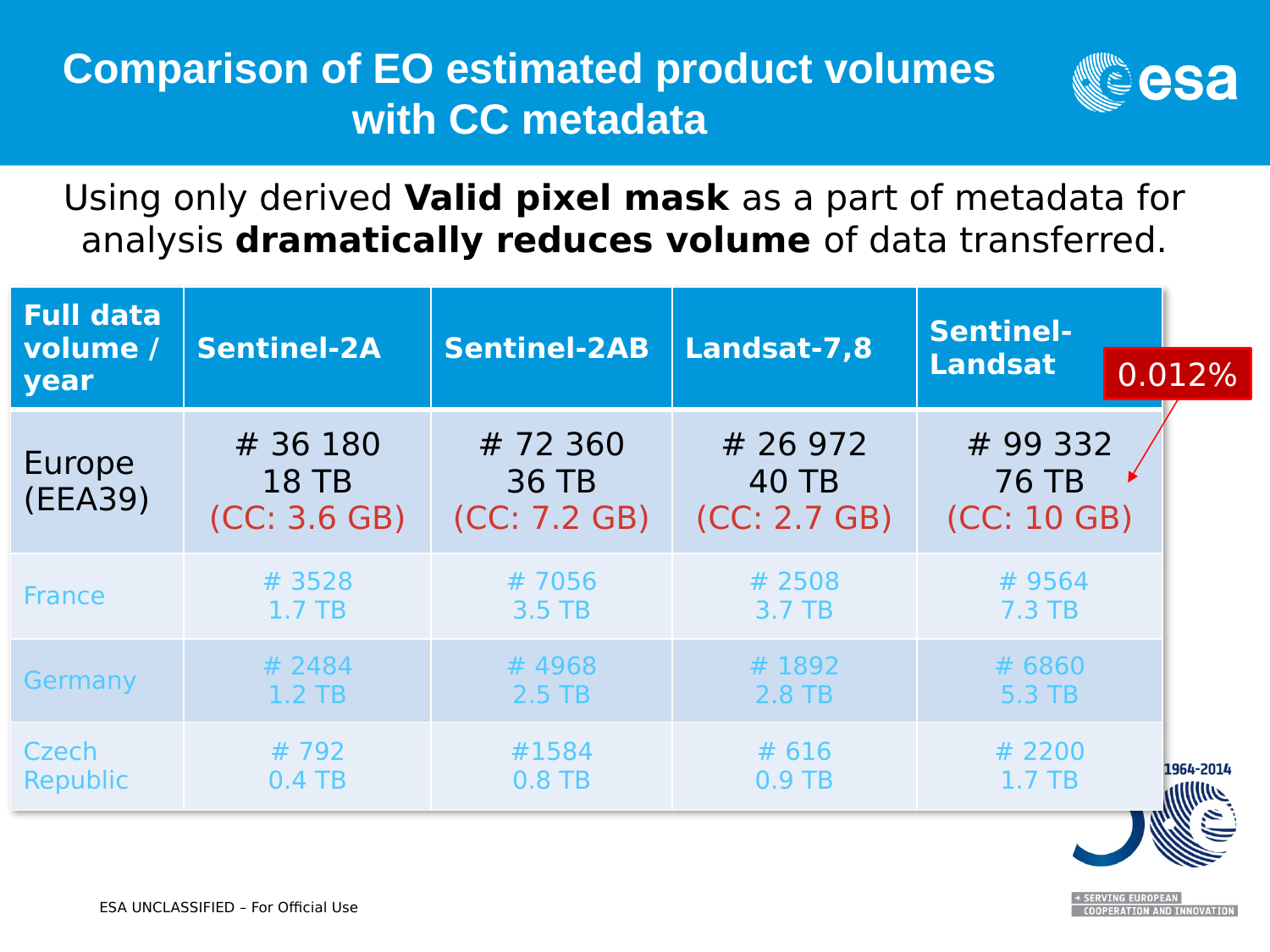

Comparison of EO estimated product volumes with CC metadata
Using only derived Valid pixel mask as a part of metadata for analysis dramatically reduces volume of data transferred.
| Full data volume / year | Sentinel-2A | Sentinel-2AB | Landsat-7,8 | Sentinel-Landsat |
| --- | --- | --- | --- | --- |
| Europe (EEA39) | # 36 180 18 TB (CC: 3.6 GB) | # 72 360 36 TB (CC: 7.2 GB) | # 26 972 40 TB (CC: 2.7 GB) | # 99 332 76 TB (CC: 10 GB) |
| France | # 3528 1.7 TB | # 7056 3.5 TB | # 2508 3.7 TB | # 9564 7.3 TB |
| Germany | # 2484 1.2 TB | # 4968 2.5 TB | # 1892 2.8 TB | # 6860 5.3 TB |
| Czech Republic | # 792 0.4 TB | #1584 0.8 TB | # 616 0.9 TB | # 2200 1.7 TB |
0.012%